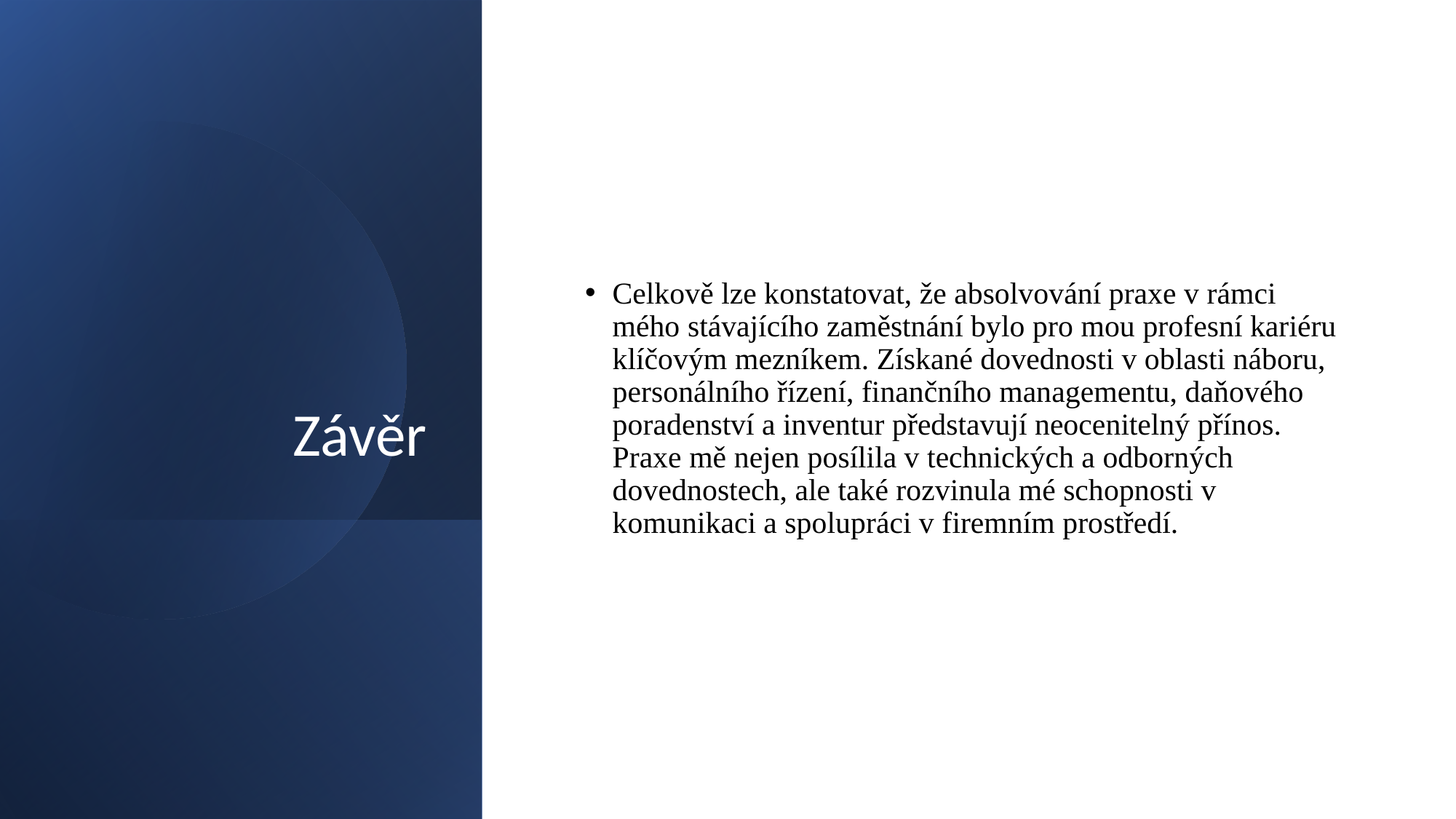

# Závěr
Celkově lze konstatovat, že absolvování praxe v rámci mého stávajícího zaměstnání bylo pro mou profesní kariéru klíčovým mezníkem. Získané dovednosti v oblasti náboru, personálního řízení, finančního managementu, daňového poradenství a inventur představují neocenitelný přínos. Praxe mě nejen posílila v technických a odborných dovednostech, ale také rozvinula mé schopnosti v komunikaci a spolupráci v firemním prostředí.